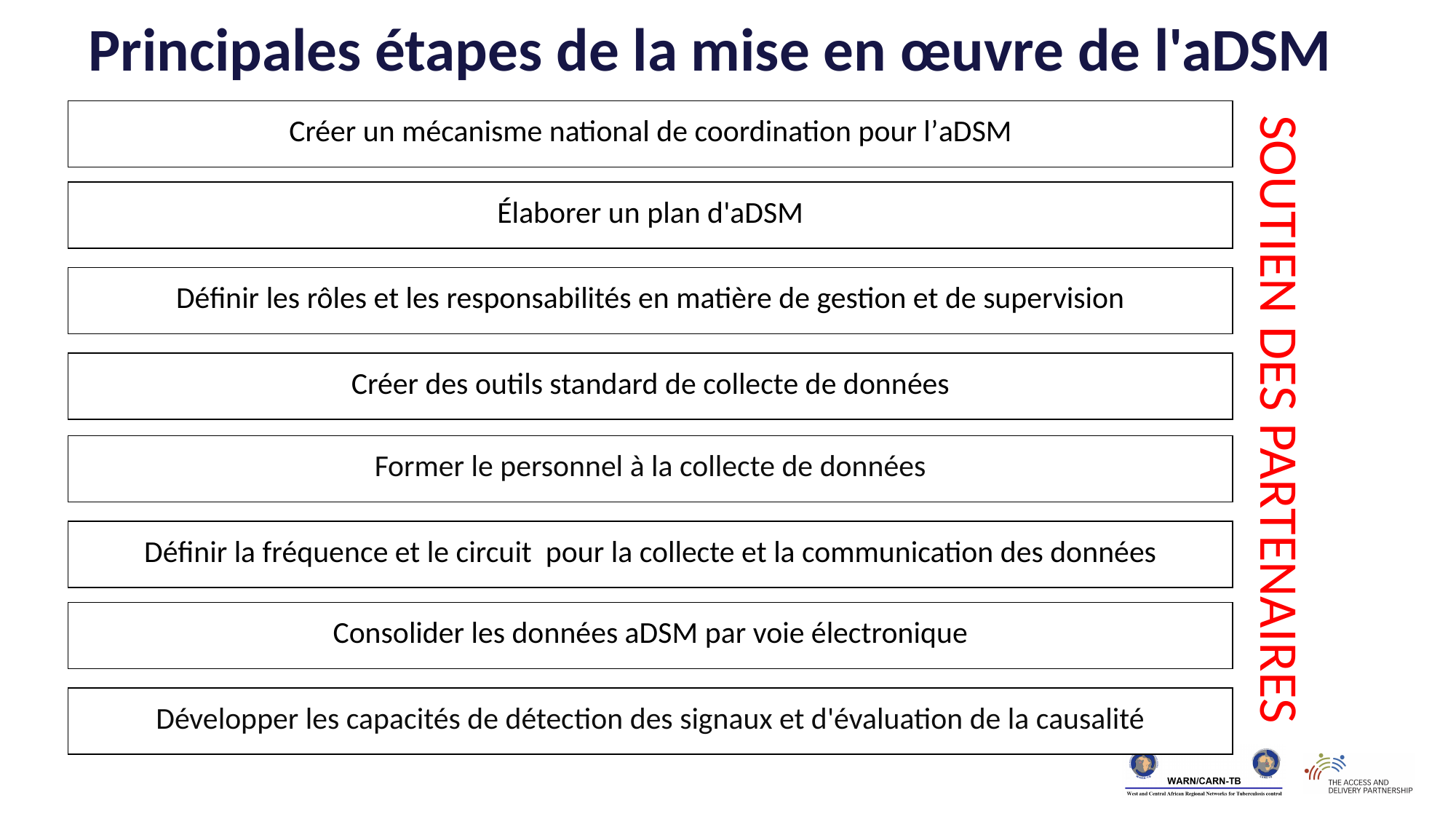

Principales étapes de la mise en œuvre de l'aDSM
Créer un mécanisme national de coordination pour l’aDSM
Élaborer un plan d'aDSM
Définir les rôles et les responsabilités en matière de gestion et de supervision
Créer des outils standard de collecte de données
Former le personnel à la collecte de données
Définir la fréquence et le circuit  pour la collecte et la communication des données
Consolider les données aDSM par voie électronique
Développer les capacités de détection des signaux et d'évaluation de la causalité
SOUTIEN DES PARTENAIRES